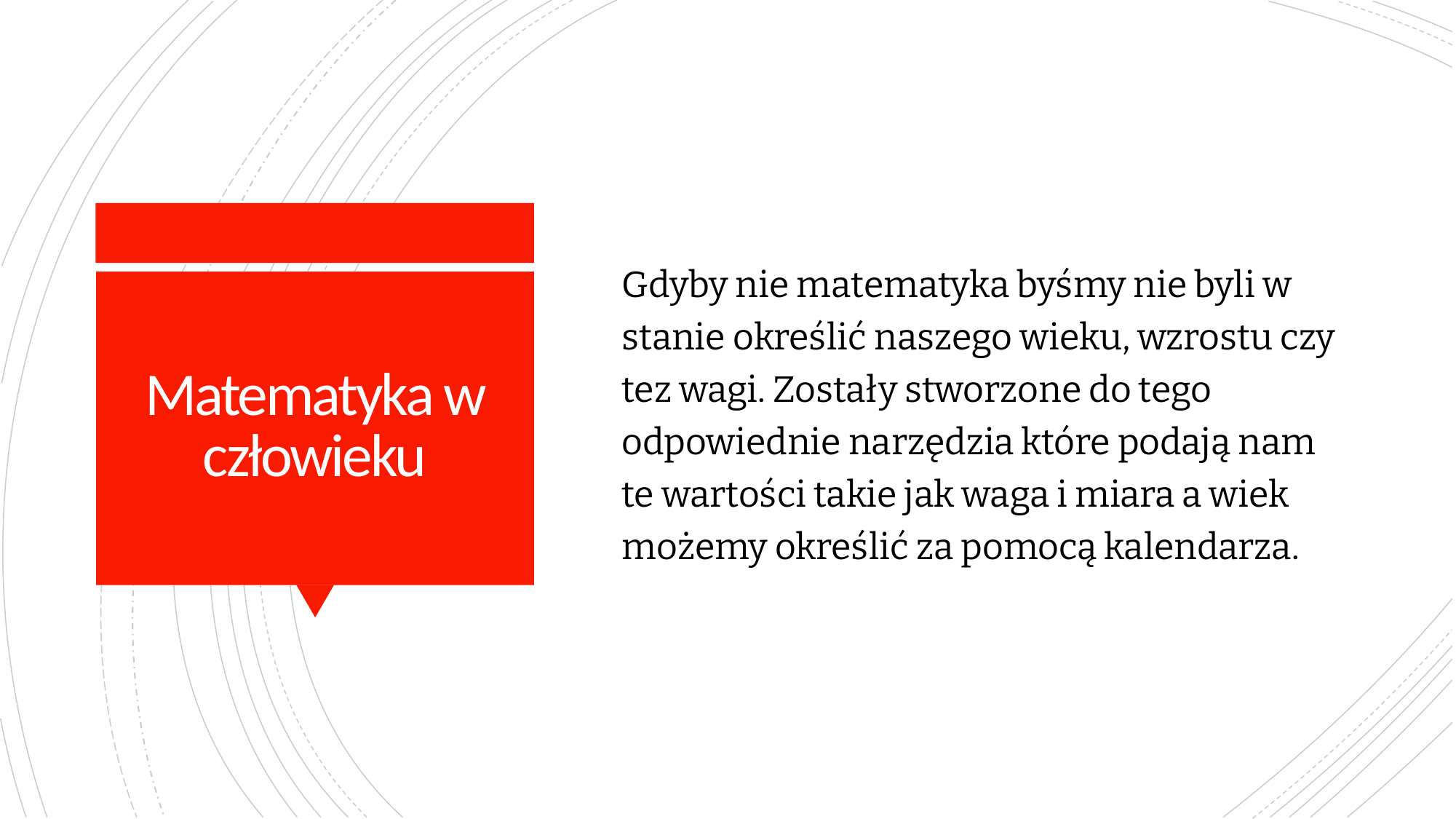

Gdyby nie matematyka byśmy nie byli w stanie określić naszego wieku, wzrostu czy tez wagi. Zostały stworzone do tego odpowiednie narzędzia które podają nam te wartości takie jak waga i miara a wiek możemy określić za pomocą kalendarza.
# Matematyka w człowieku